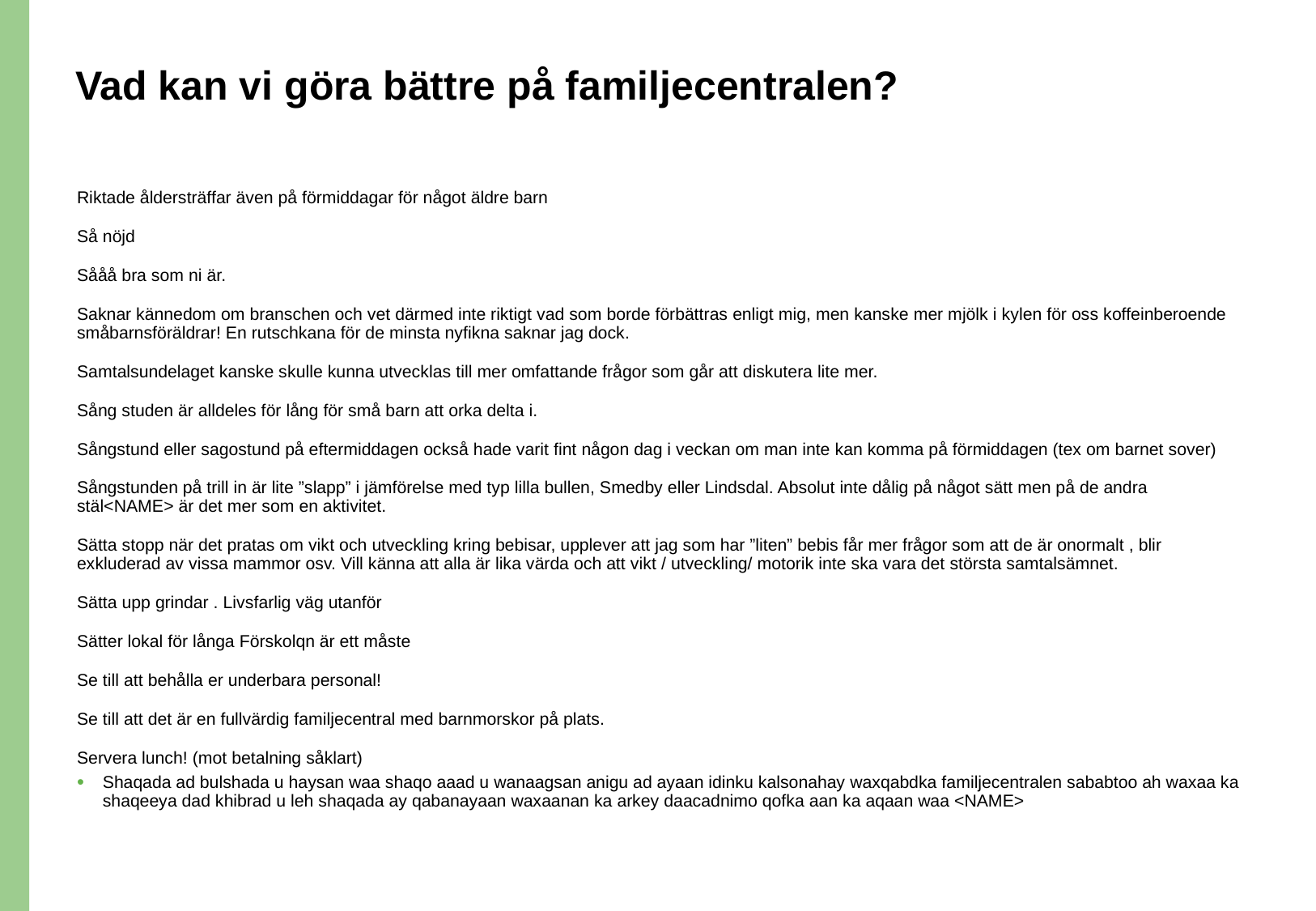

# Vad kan vi göra bättre på familjecentralen?
Riktade åldersträffar även på förmiddagar för något äldre barn
Så nöjd
Sååå bra som ni är.
Saknar kännedom om branschen och vet därmed inte riktigt vad som borde förbättras enligt mig, men kanske mer mjölk i kylen för oss koffeinberoende småbarnsföräldrar! En rutschkana för de minsta nyfikna saknar jag dock.
Samtalsundelaget kanske skulle kunna utvecklas till mer omfattande frågor som går att diskutera lite mer.
Sång studen är alldeles för lång för små barn att orka delta i.
Sångstund eller sagostund på eftermiddagen också hade varit fint någon dag i veckan om man inte kan komma på förmiddagen (tex om barnet sover)
Sångstunden på trill in är lite ”slapp” i jämförelse med typ lilla bullen, Smedby eller Lindsdal. Absolut inte dålig på något sätt men på de andra stäl<NAME> är det mer som en aktivitet.
Sätta stopp när det pratas om vikt och utveckling kring bebisar, upplever att jag som har ”liten” bebis får mer frågor som att de är onormalt , blir exkluderad av vissa mammor osv. Vill känna att alla är lika värda och att vikt / utveckling/ motorik inte ska vara det största samtalsämnet.
Sätta upp grindar . Livsfarlig väg utanför
Sätter lokal för långa Förskolqn är ett måste
Se till att behålla er underbara personal!
Se till att det är en fullvärdig familjecentral med barnmorskor på plats.
Servera lunch! (mot betalning såklart)
Shaqada ad bulshada u haysan waa shaqo aaad u wanaagsan anigu ad ayaan idinku kalsonahay waxqabdka familjecentralen sababtoo ah waxaa ka shaqeeya dad khibrad u leh shaqada ay qabanayaan waxaanan ka arkey daacadnimo qofka aan ka aqaan waa <NAME>